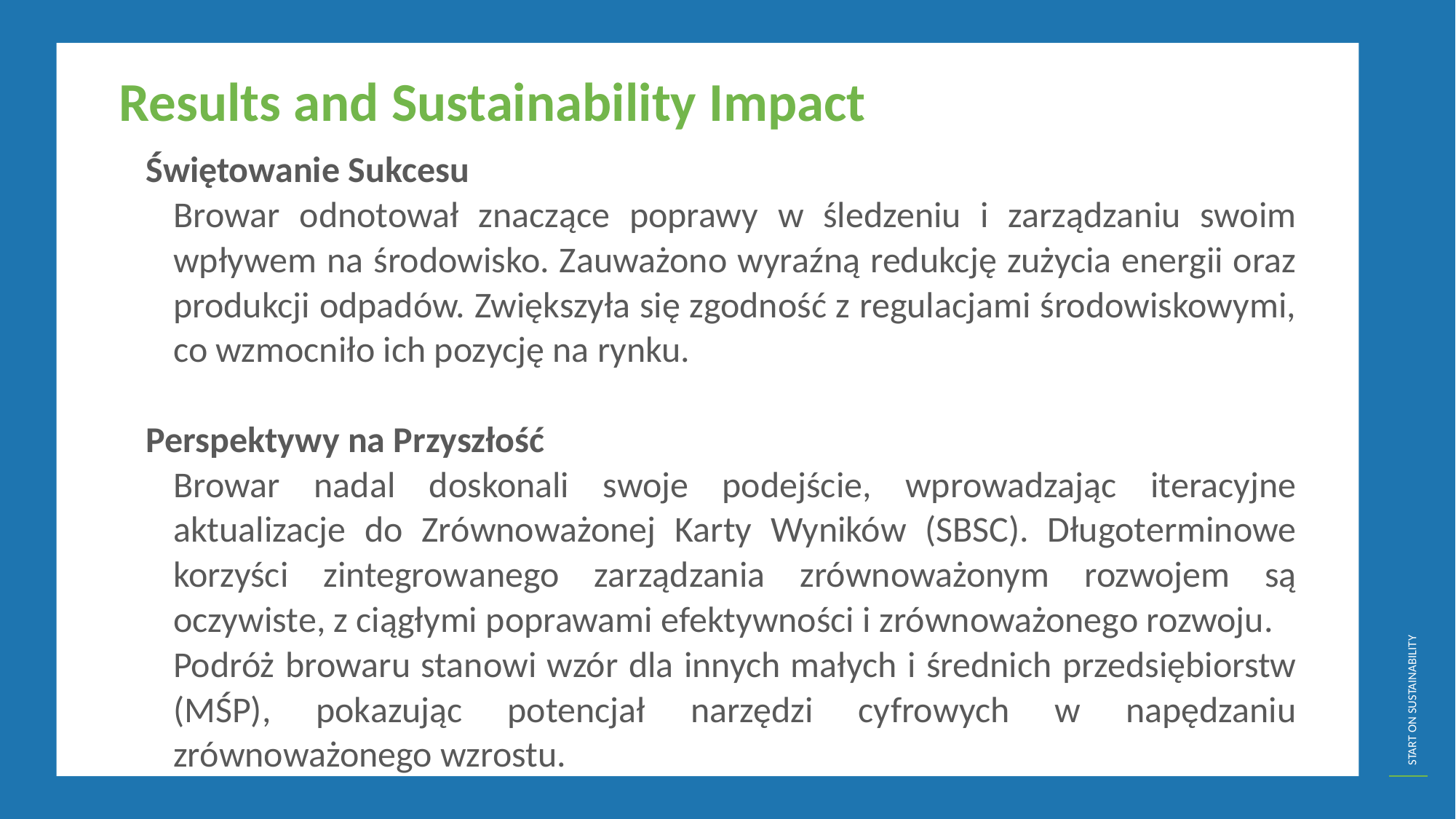

Results and Sustainability Impact
Świętowanie Sukcesu
	Browar odnotował znaczące poprawy w śledzeniu i zarządzaniu swoim wpływem na środowisko. Zauważono wyraźną redukcję zużycia energii oraz produkcji odpadów. Zwiększyła się zgodność z regulacjami środowiskowymi, co wzmocniło ich pozycję na rynku.

Perspektywy na Przyszłość
	Browar nadal doskonali swoje podejście, wprowadzając iteracyjne aktualizacje do Zrównoważonej Karty Wyników (SBSC). Długoterminowe korzyści zintegrowanego zarządzania zrównoważonym rozwojem są oczywiste, z ciągłymi poprawami efektywności i zrównoważonego rozwoju.
	Podróż browaru stanowi wzór dla innych małych i średnich przedsiębiorstw (MŚP), pokazując potencjał narzędzi cyfrowych w napędzaniu zrównoważonego wzrostu.